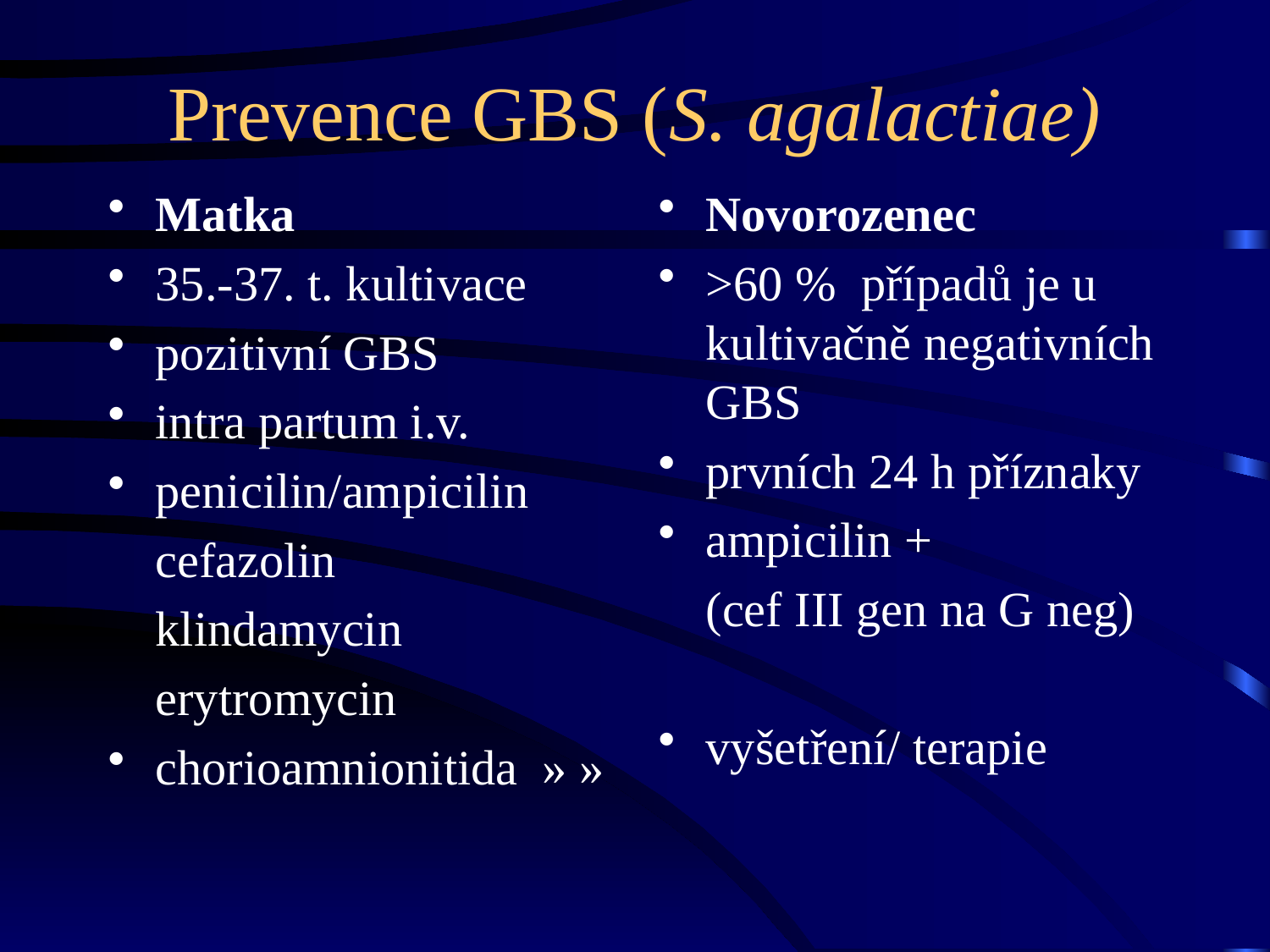

# Prevence GBS (S. agalactiae)
Matka
35.-37. t. kultivace
pozitivní GBS
intra partum i.v.
penicilin/ampicilin
	cefazolin
	klindamycin
	erytromycin
chorioamnionitida  » »

Novorozenec
>60 %  případů je u kultivačně negativních GBS
prvních 24 h příznaky
ampicilin +
	(cef III gen na G neg)

vyšetření/ terapie